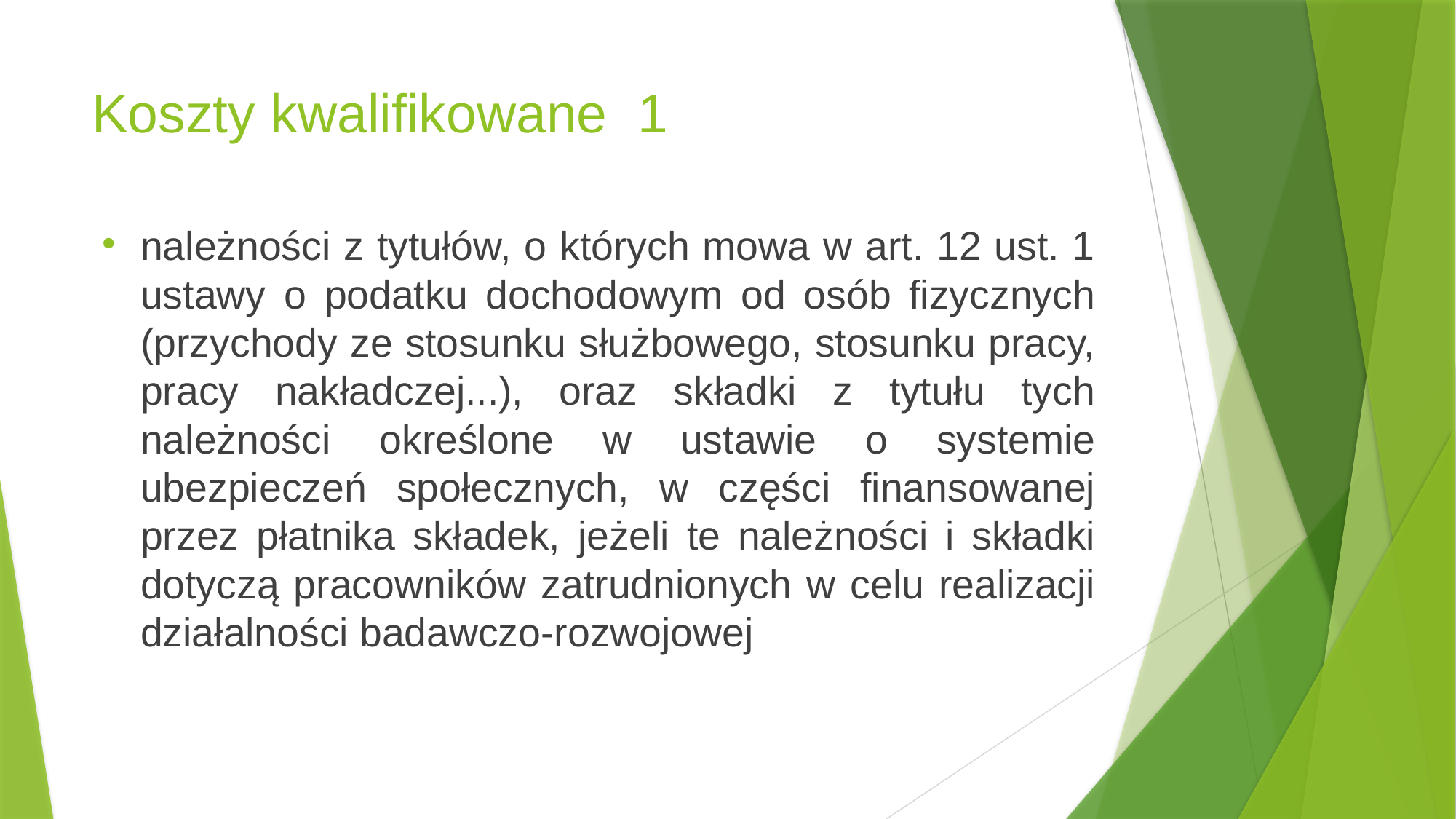

# Koszty kwalifikowane  1
należności z tytułów, o których mowa w art. 12 ust. 1 ustawy o podatku dochodowym od osób fizycznych (przychody ze stosunku służbowego, stosunku pracy, pracy nakładczej...), oraz składki z tytułu tych należności określone w ustawie o systemie ubezpieczeń społecznych, w części finansowanej przez płatnika składek, jeżeli te należności i składki dotyczą pracowników zatrudnionych w celu realizacji działalności badawczo-rozwojowej